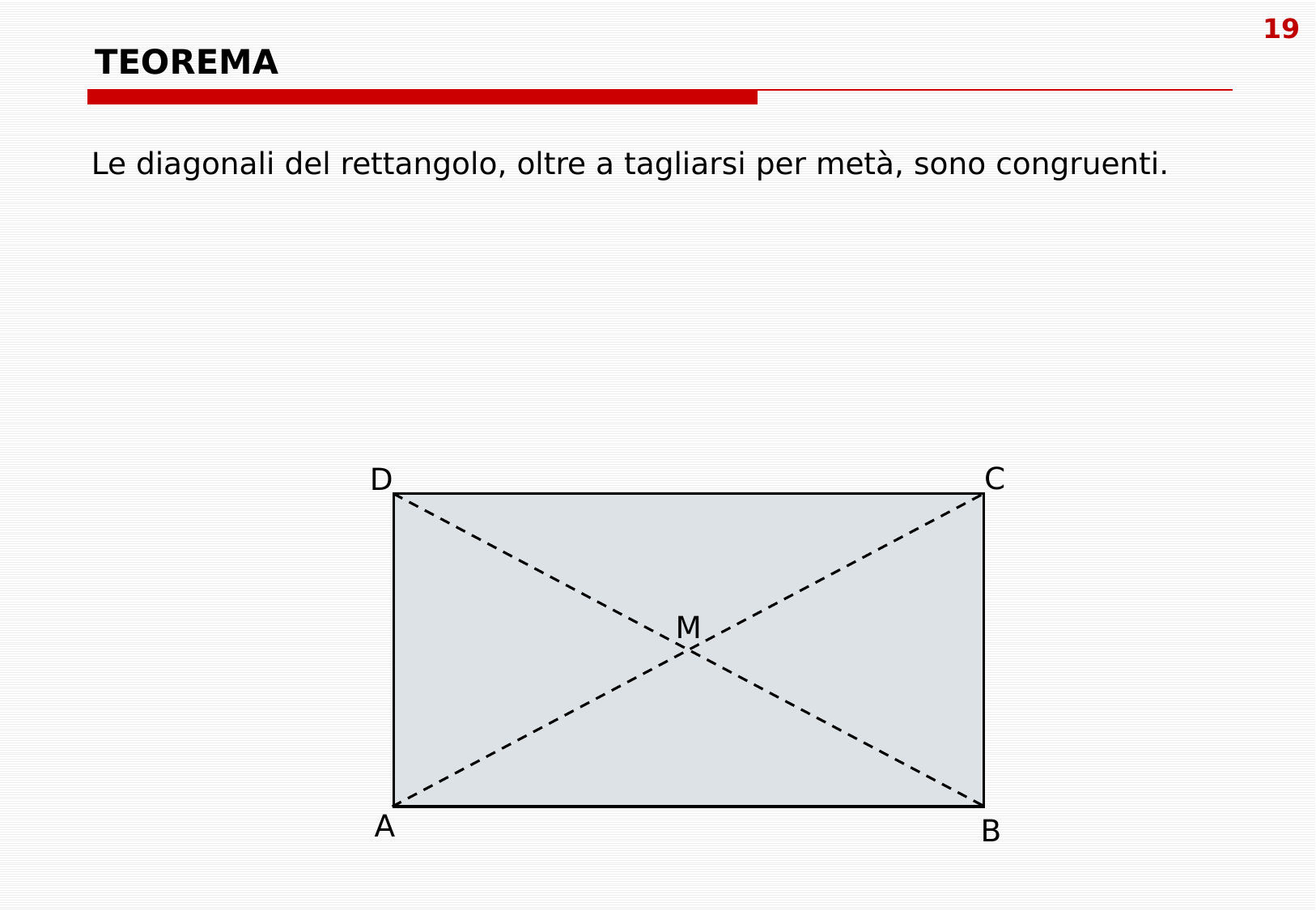

# TEOREMA
Le diagonali del rettangolo, oltre a tagliarsi per metà, sono congruenti.
C
D

M
A
B